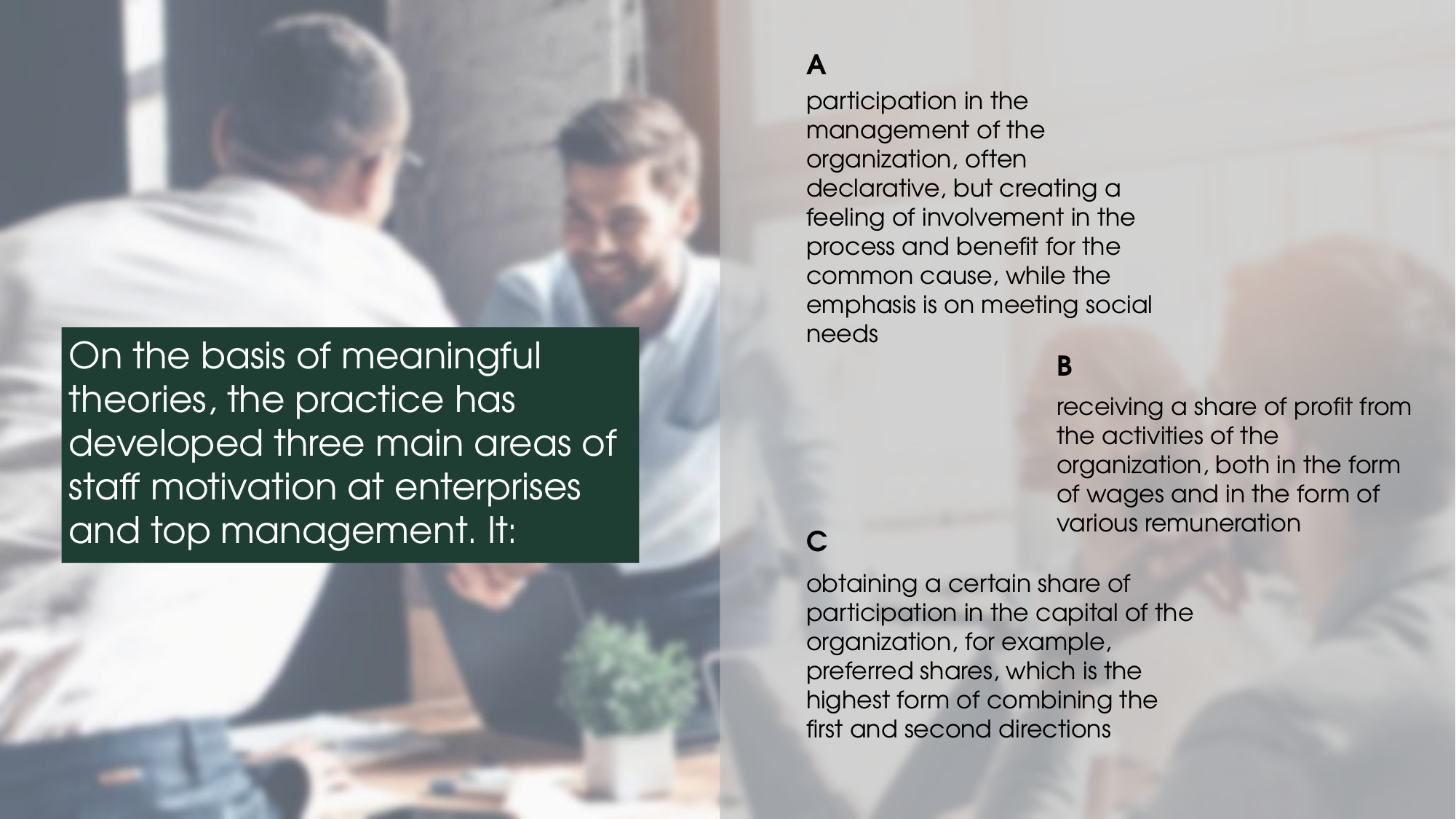

A

participation in the management of the organization, often declarative, but creating a feeling of involvement in the process and benefit for the common cause, while the emphasis is on meeting social needs

On the basis of meaningful theories, the practice has developed three main areas of staff motivation at enterprises and top management. It:
B
receiving a share of profit from the activities of the organization, both in the form of wages and in the form of various remuneration
C
obtaining a certain share of participation in the capital of the organization, for example, preferred shares, which is the highest form of combining the first and second directions